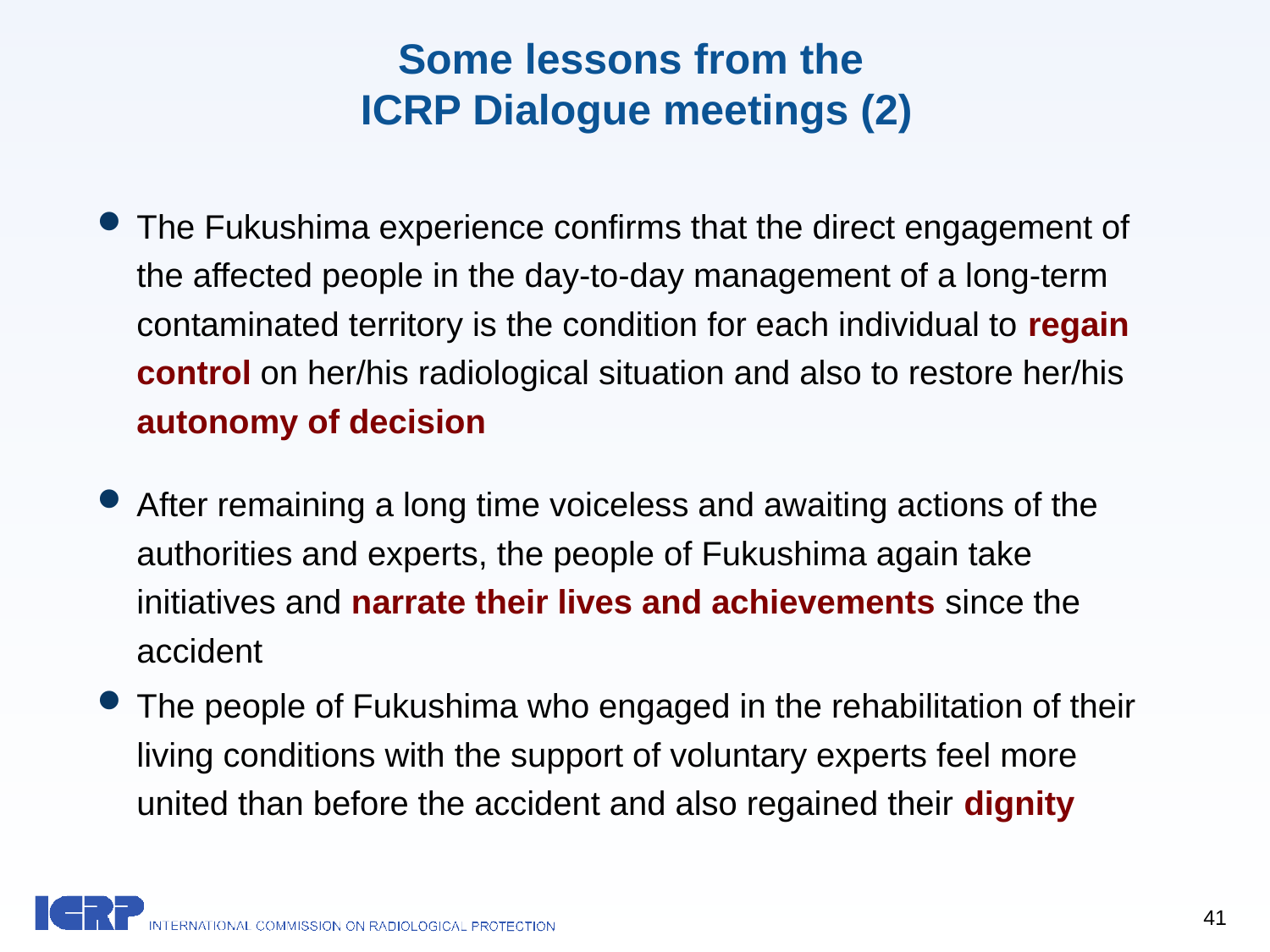

# Some lessons from the ICRP Dialogue meetings (2)
The Fukushima experience confirms that the direct engagement of the affected people in the day-to-day management of a long-term contaminated territory is the condition for each individual to regain control on her/his radiological situation and also to restore her/his autonomy of decision

After remaining a long time voiceless and awaiting actions of the authorities and experts, the people of Fukushima again take initiatives and narrate their lives and achievements since the accident
The people of Fukushima who engaged in the rehabilitation of their living conditions with the support of voluntary experts feel more united than before the accident and also regained their dignity

41